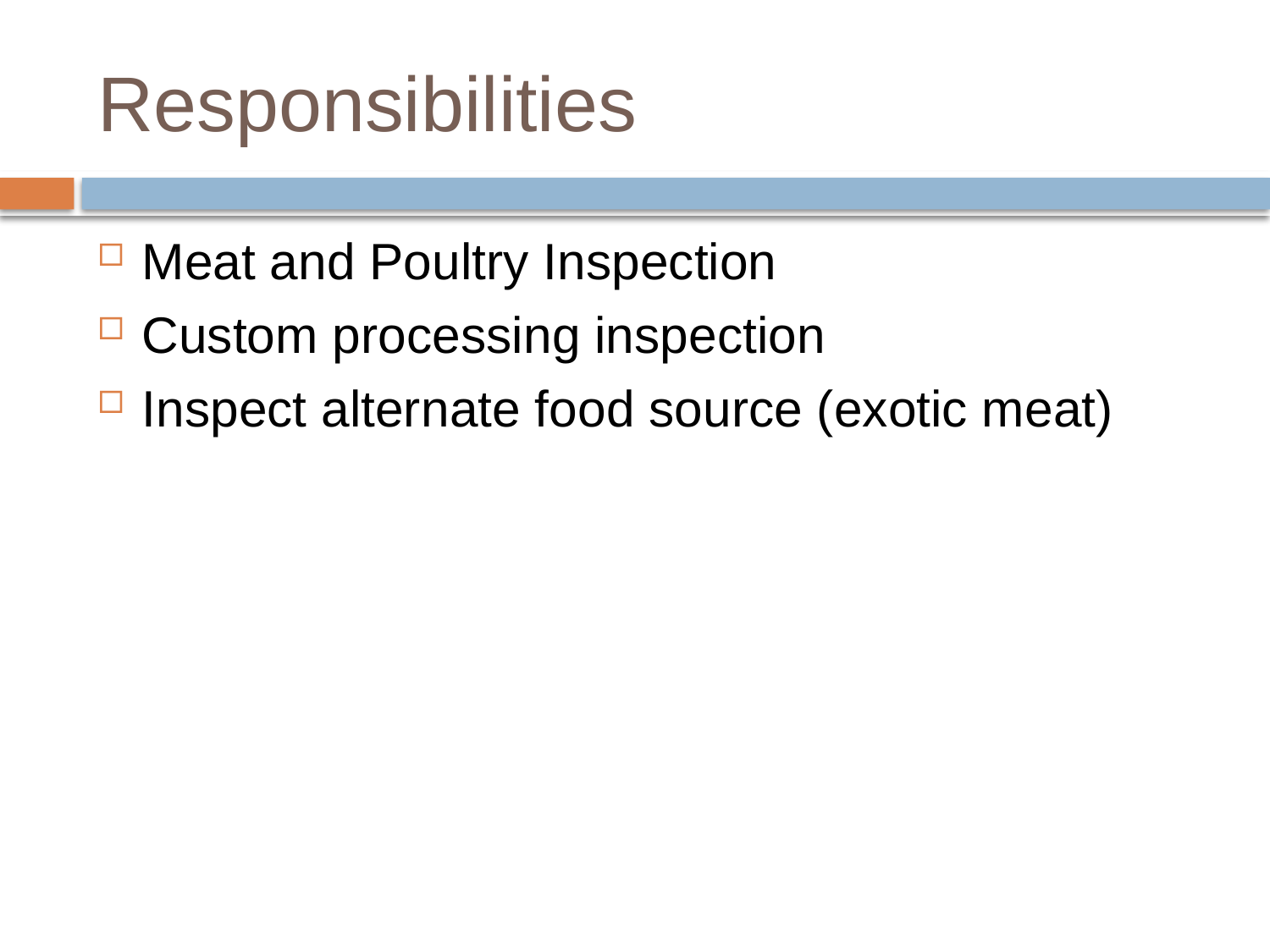

# Responsibilities
Meat and Poultry Inspection
Custom processing inspection
Inspect alternate food source (exotic meat)